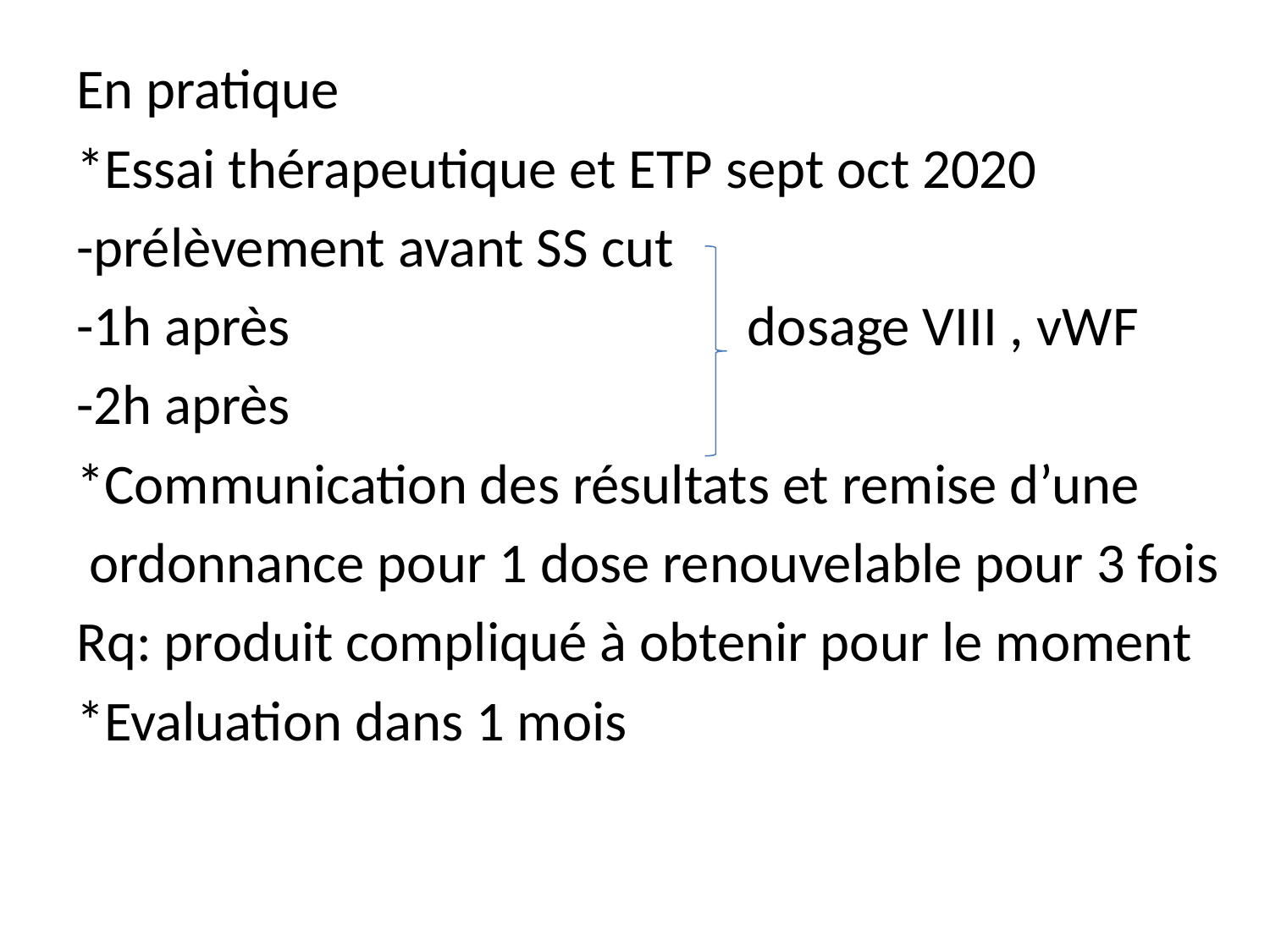

En pratique
*Essai thérapeutique et ETP sept oct 2020
-prélèvement avant SS cut
-1h après                                    dosage VIII , vWF
-2h après
*Communication des résultats et remise d’une
 ordonnance pour 1 dose renouvelable pour 3 fois
Rq: produit compliqué à obtenir pour le moment
*Evaluation dans 1 mois